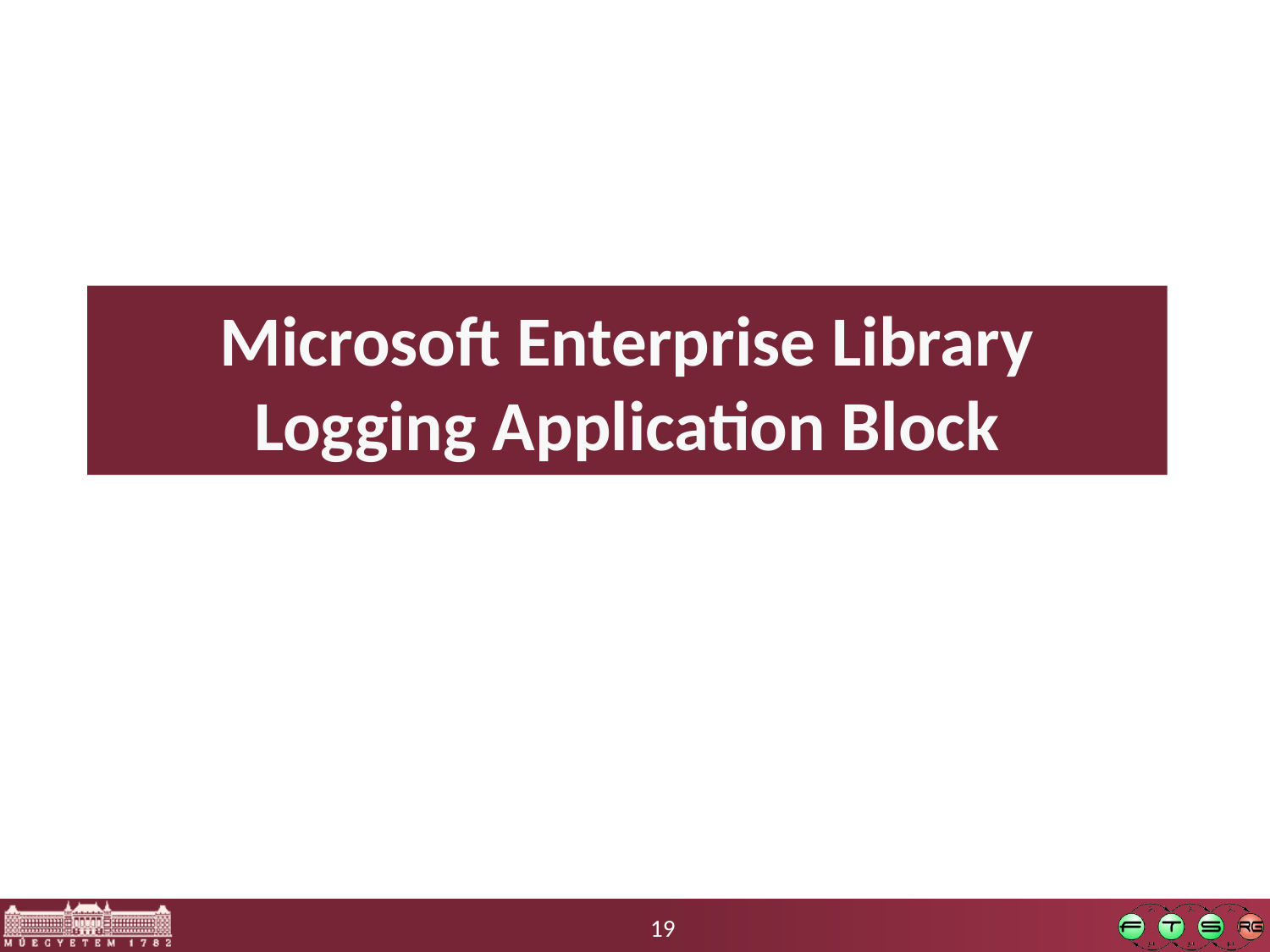

# Microsoft Enterprise Library Logging Application Block